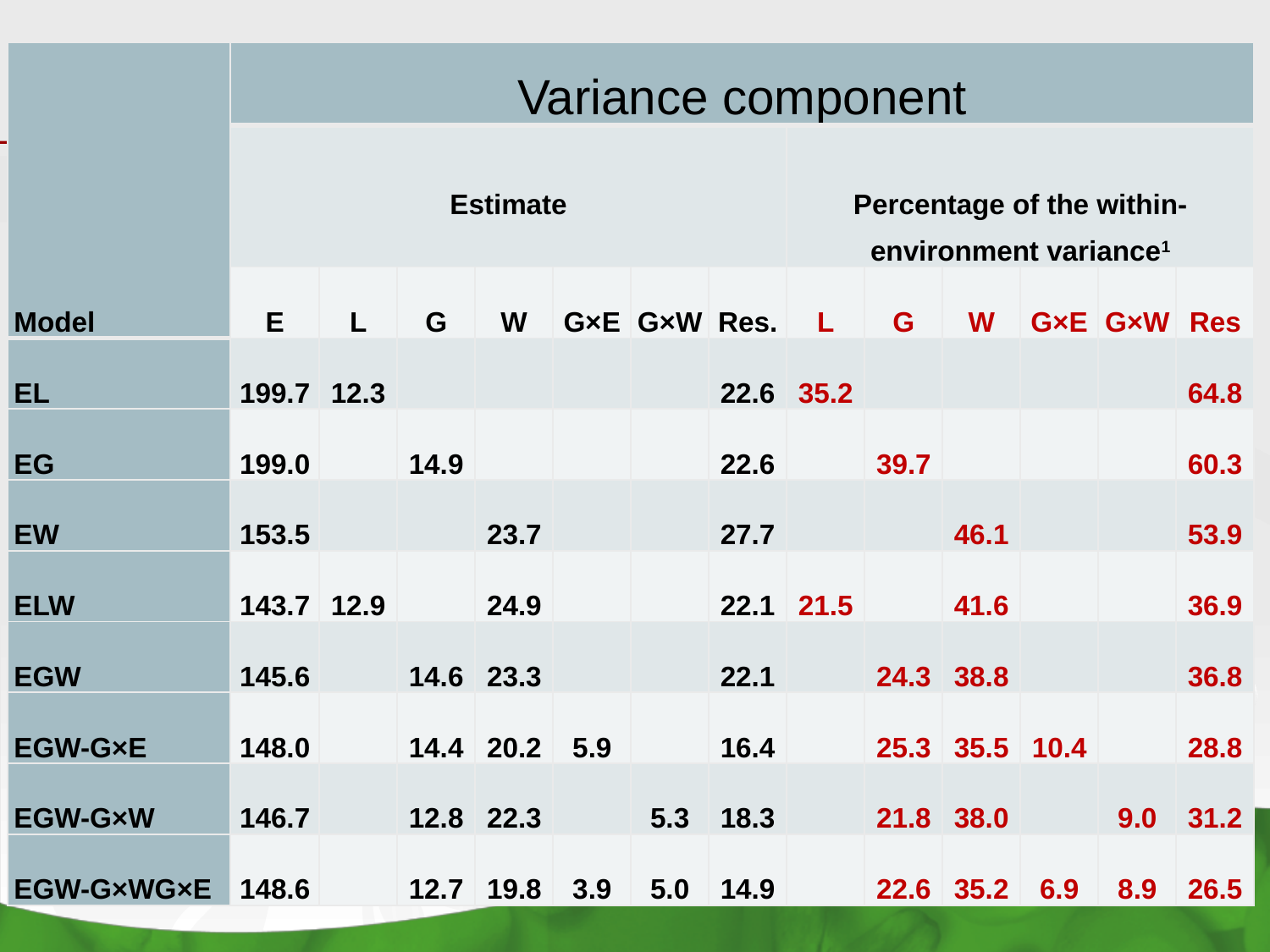

| Model | Variance component |  |  |  |  |  |  |  |  |  |  |  |  |
| --- | --- | --- | --- | --- | --- | --- | --- | --- | --- | --- | --- | --- | --- |
|  | Estimate |  |  |  |  |  |  | Percentage of the within-environment variance1 |  |  |  |  |  |
|  | E | L | G | W | G×E | G×W | Res. | L | G | W | G×E | G×W | Res |
| EL | 199.7 | 12.3 |  |  |  |  | 22.6 | 35.2 |  |  |  |  | 64.8 |
| EG | 199.0 |  | 14.9 |  |  |  | 22.6 |  | 39.7 |  |  |  | 60.3 |
| EW | 153.5 |  |  | 23.7 |  |  | 27.7 |  |  | 46.1 |  |  | 53.9 |
| ELW | 143.7 | 12.9 |  | 24.9 |  |  | 22.1 | 21.5 |  | 41.6 |  |  | 36.9 |
| EGW | 145.6 |  | 14.6 | 23.3 |  |  | 22.1 |  | 24.3 | 38.8 |  |  | 36.8 |
| EGW-G×E | 148.0 |  | 14.4 | 20.2 | 5.9 |  | 16.4 |  | 25.3 | 35.5 | 10.4 |  | 28.8 |
| EGW-G×W | 146.7 |  | 12.8 | 22.3 |  | 5.3 | 18.3 |  | 21.8 | 38.0 |  | 9.0 | 31.2 |
| EGW-G×WG×E | 148.6 |  | 12.7 | 19.8 | 3.9 | 5.0 | 14.9 |  | 22.6 | 35.2 | 6.9 | 8.9 | 26.5 |